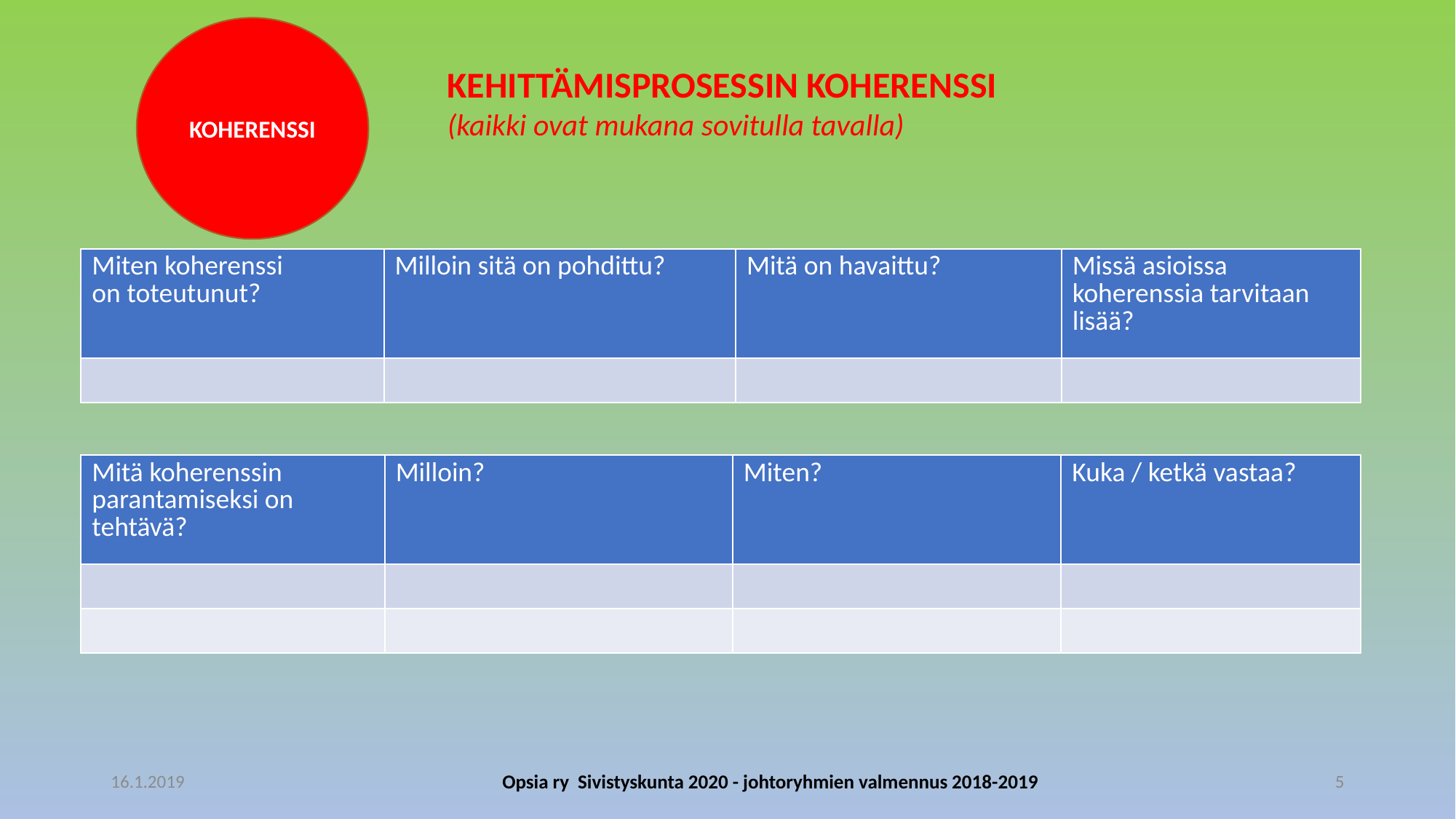

KOHERENSSI
KEHITTÄMISPROSESSIN KOHERENSSI
(kaikki ovat mukana sovitulla tavalla)

| Miten koherenssi on toteutunut? | Milloin sitä on pohdittu? | Mitä on havaittu? | Missä asioissa koherenssia tarvitaan lisää? |
| --- | --- | --- | --- |
|  |  |  |  |
| Mitä koherenssin parantamiseksi on tehtävä? | Milloin? | Miten? | Kuka / ketkä vastaa? |
| --- | --- | --- | --- |
|  |  |  |  |
|  |  |  |  |
16.1.2019
Opsia ry  Sivistyskunta 2020 - johtoryhmien valmennus 2018-2019
5